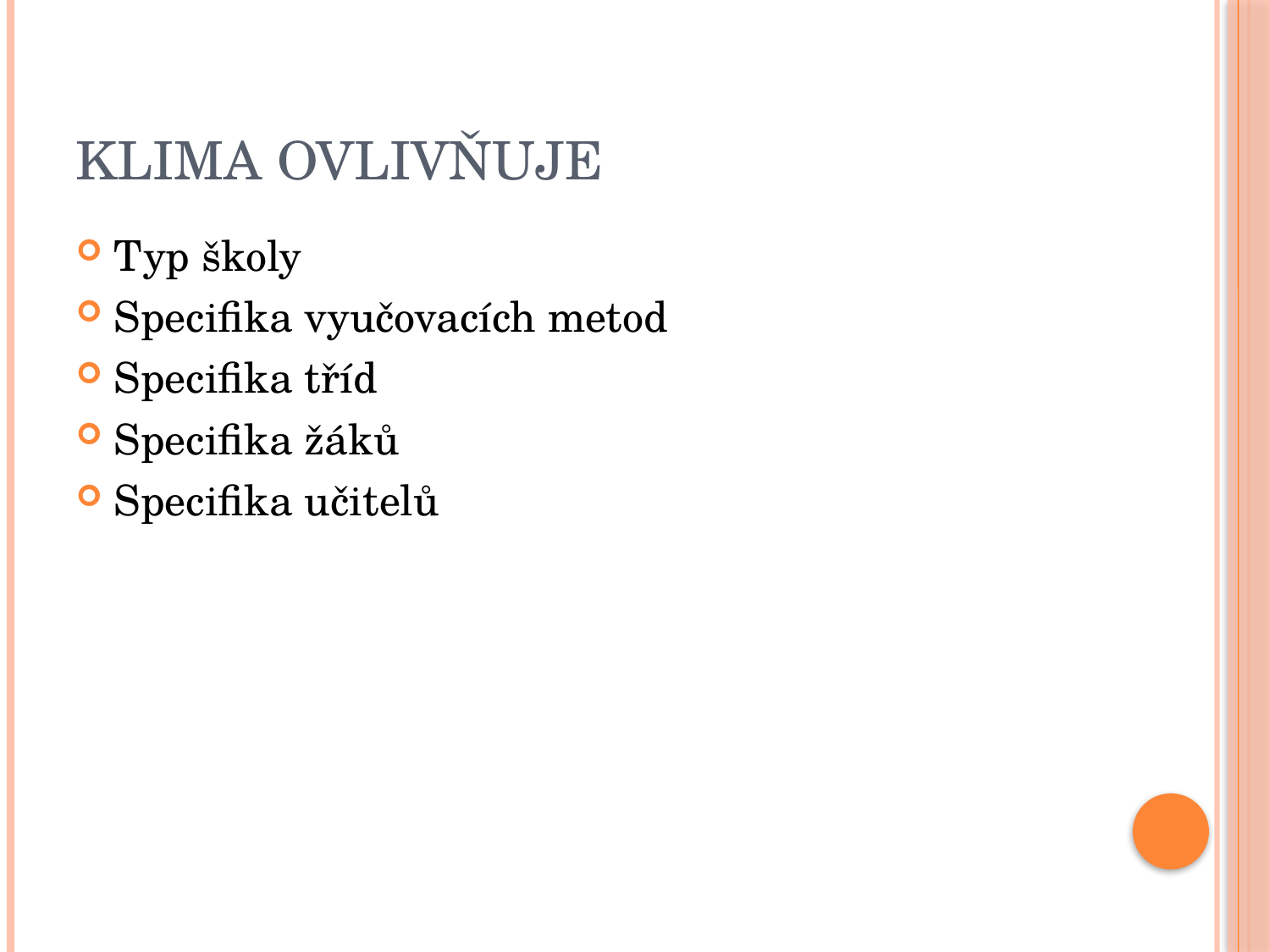

# Klima ovlivňuje
Typ školy
Specifika vyučovacích metod
Specifika tříd
Specifika žáků
Specifika učitelů